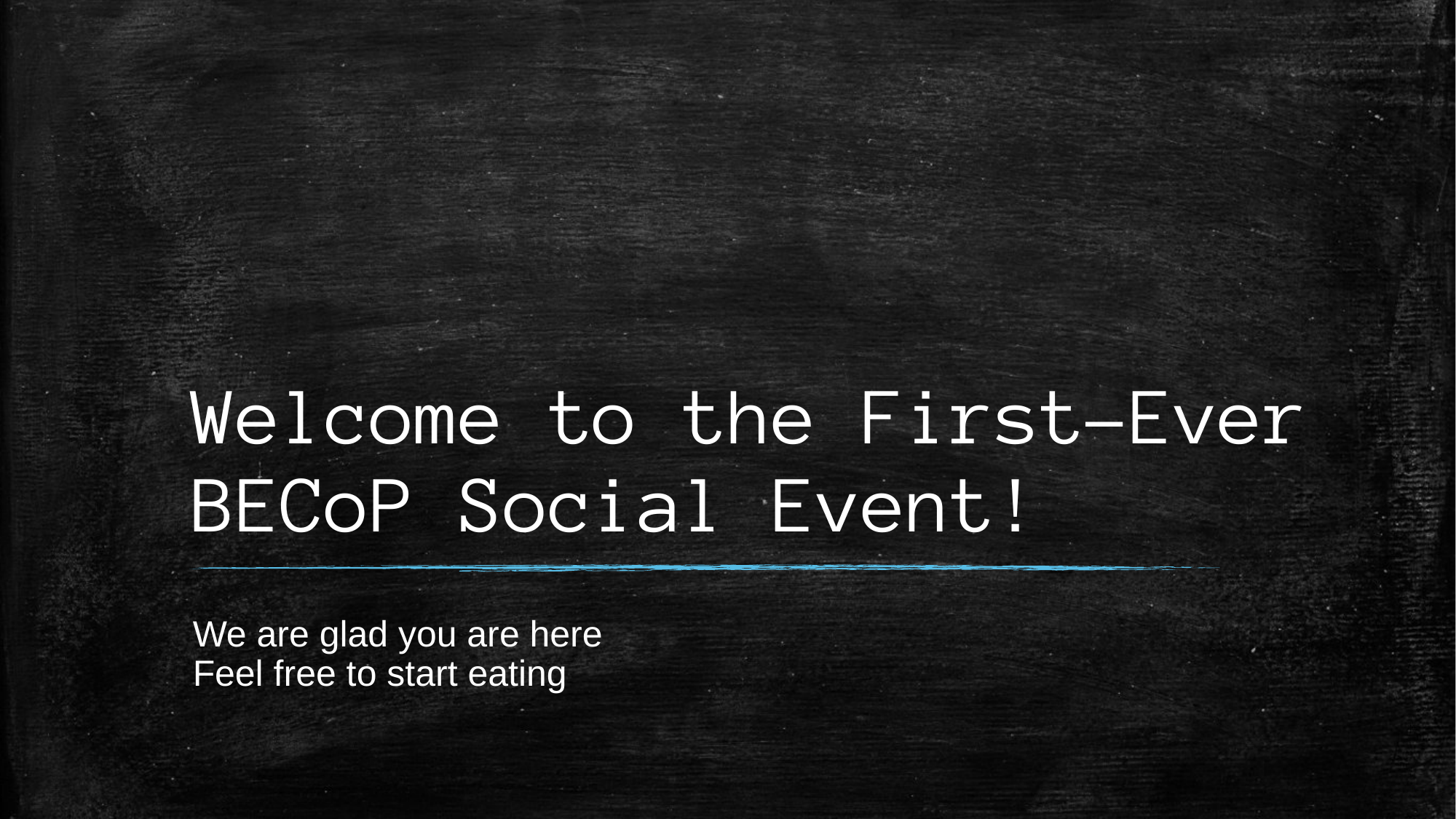

# Welcome to the First-Ever BECoP Social Event!
We are glad you are here
Feel free to start eating